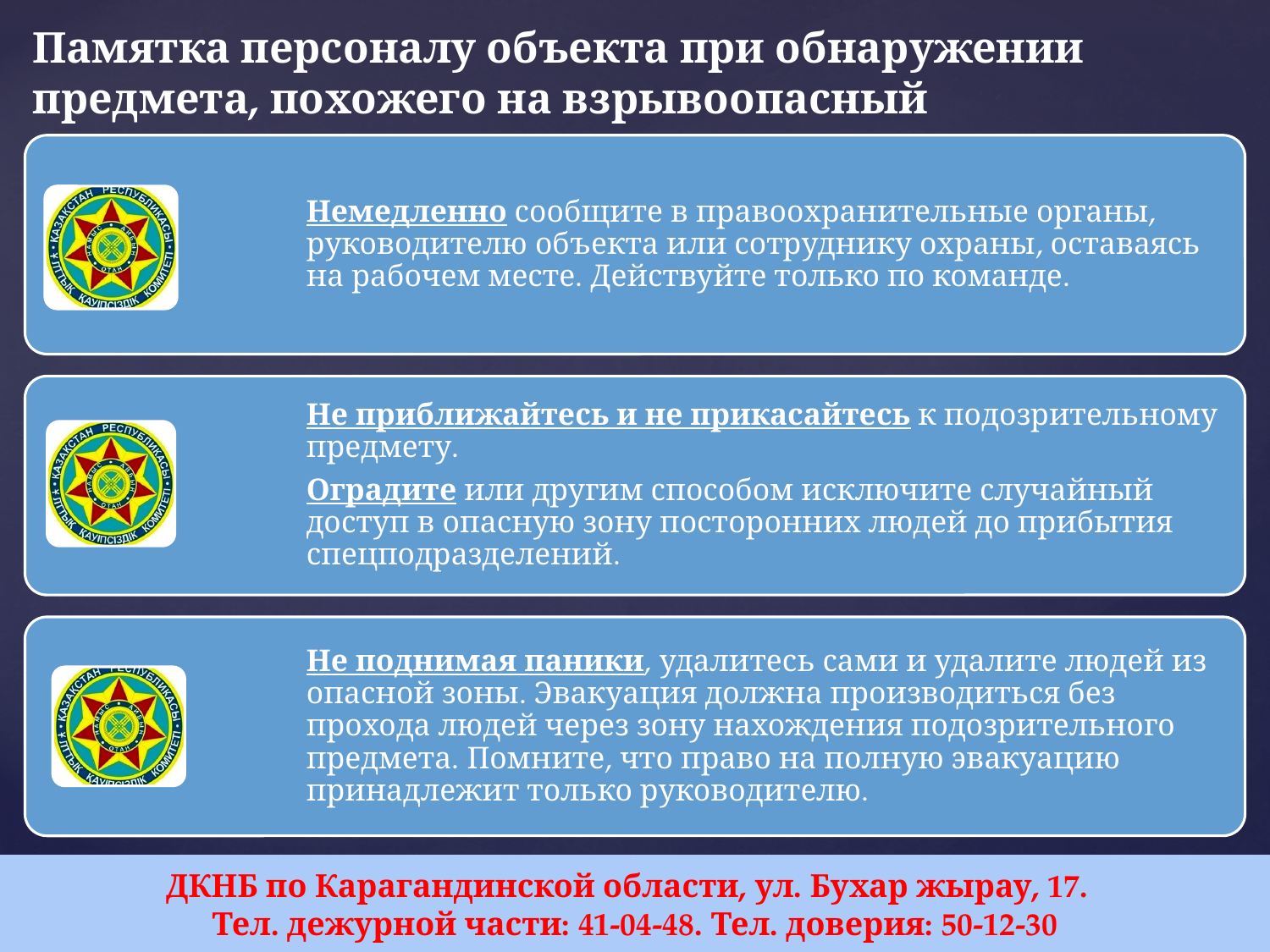

# Памятка персоналу объекта при обнаружении предмета, похожего на взрывоопасный
Немедленно сообщите в правоохранительные органы, руководителю объекта или сотруднику охраны, оставаясь на рабочем месте. Действуйте только по команде.
Не приближайтесь и не прикасайтесь к подозрительному предмету.
Оградите или другим способом исключите случайный доступ в опасную зону посторонних людей до прибытия спецподразделений.
Не поднимая паники, удалитесь сами и удалите людей из опасной зоны. Эвакуация должна производиться без прохода людей через зону нахождения подозрительного предмета. Помните, что право на полную эвакуацию принадлежит только руководителю.
ДКНБ по Карагандинской области, ул. Бухар жырау, 17.
Тел. дежурной части: 41-04-48. Тел. доверия: 50-12-30